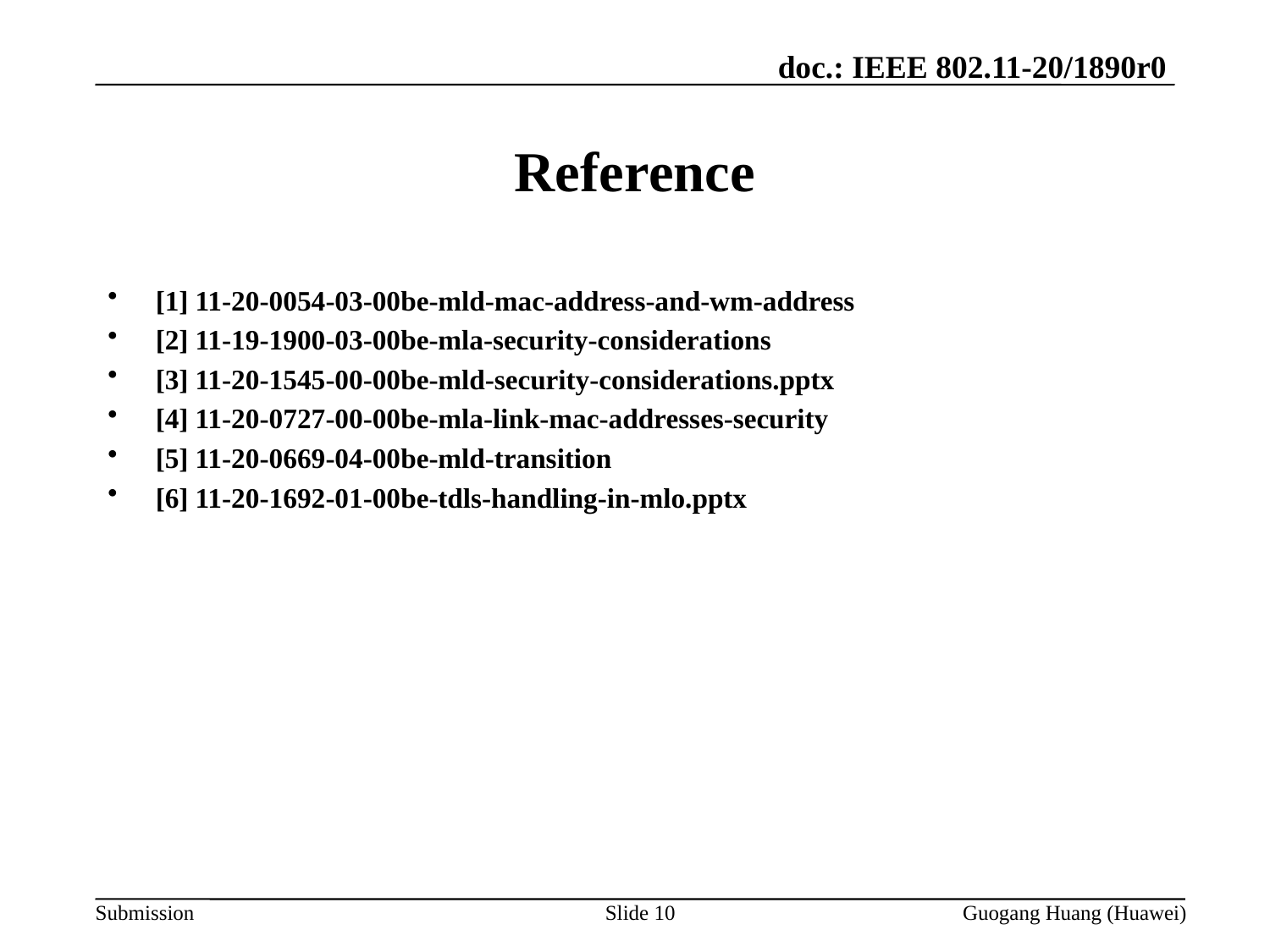

# Reference
[1] 11-20-0054-03-00be-mld-mac-address-and-wm-address
[2] 11-19-1900-03-00be-mla-security-considerations
[3] 11-20-1545-00-00be-mld-security-considerations.pptx
[4] 11-20-0727-00-00be-mla-link-mac-addresses-security
[5] 11-20-0669-04-00be-mld-transition
[6] 11-20-1692-01-00be-tdls-handling-in-mlo.pptx
Slide 10
Guogang Huang (Huawei)